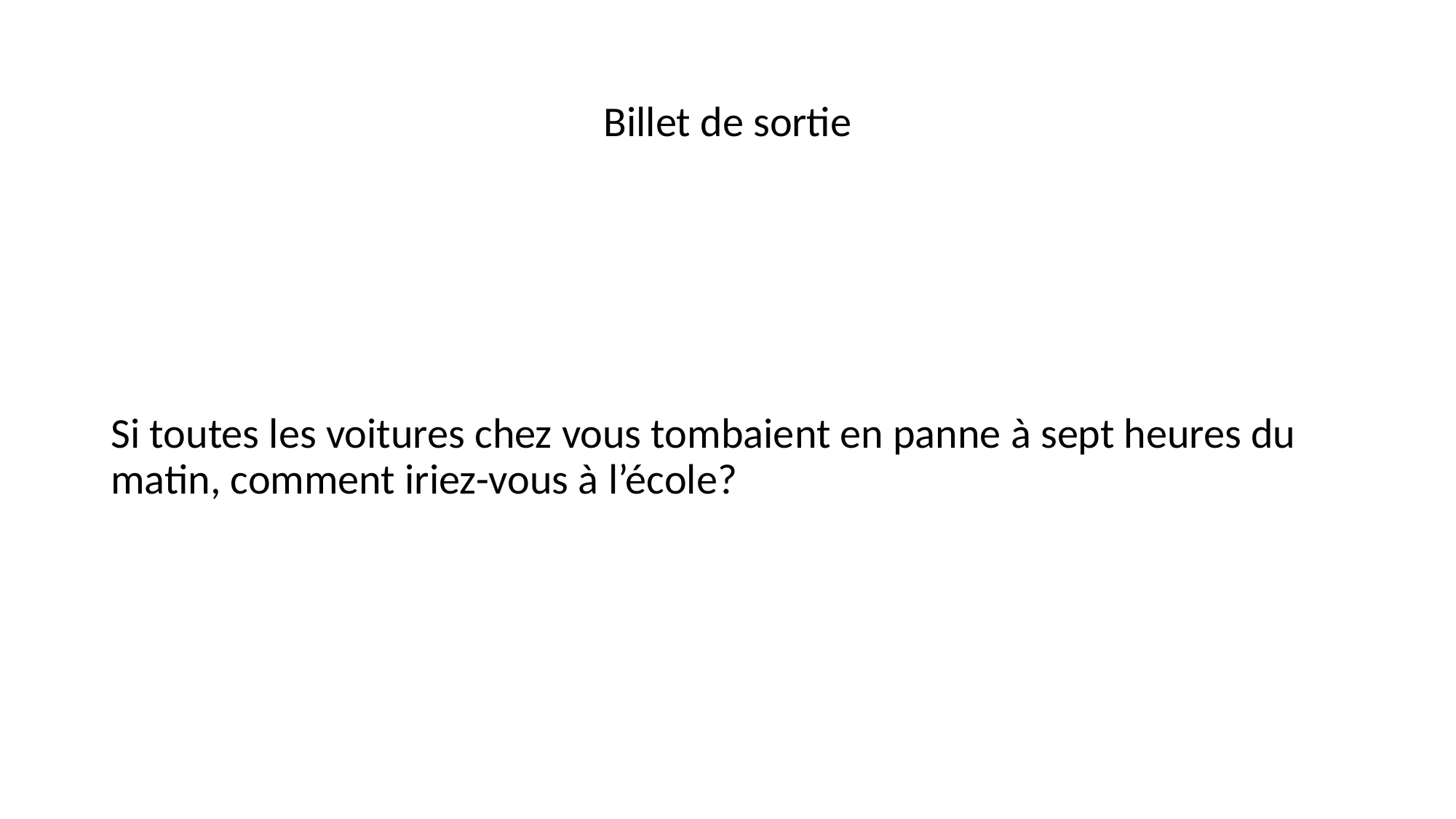

# Billet de sortie

Si toutes les voitures chez vous tombaient en panne à sept heures du matin, comment iriez-vous à l’école?